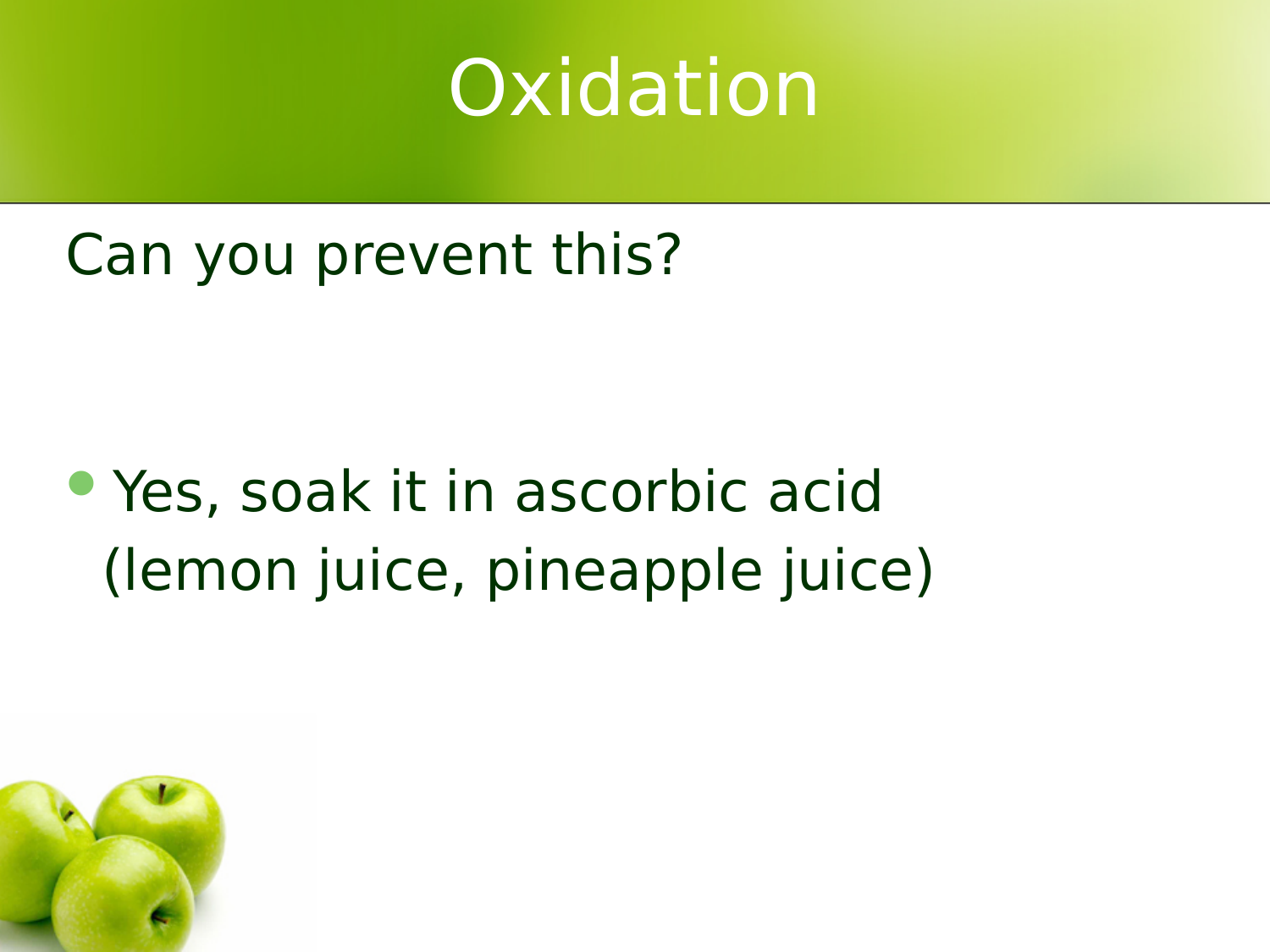

# Oxidation
Can you prevent this?

Yes, soak it in ascorbic acid
  (lemon juice, pineapple juice)